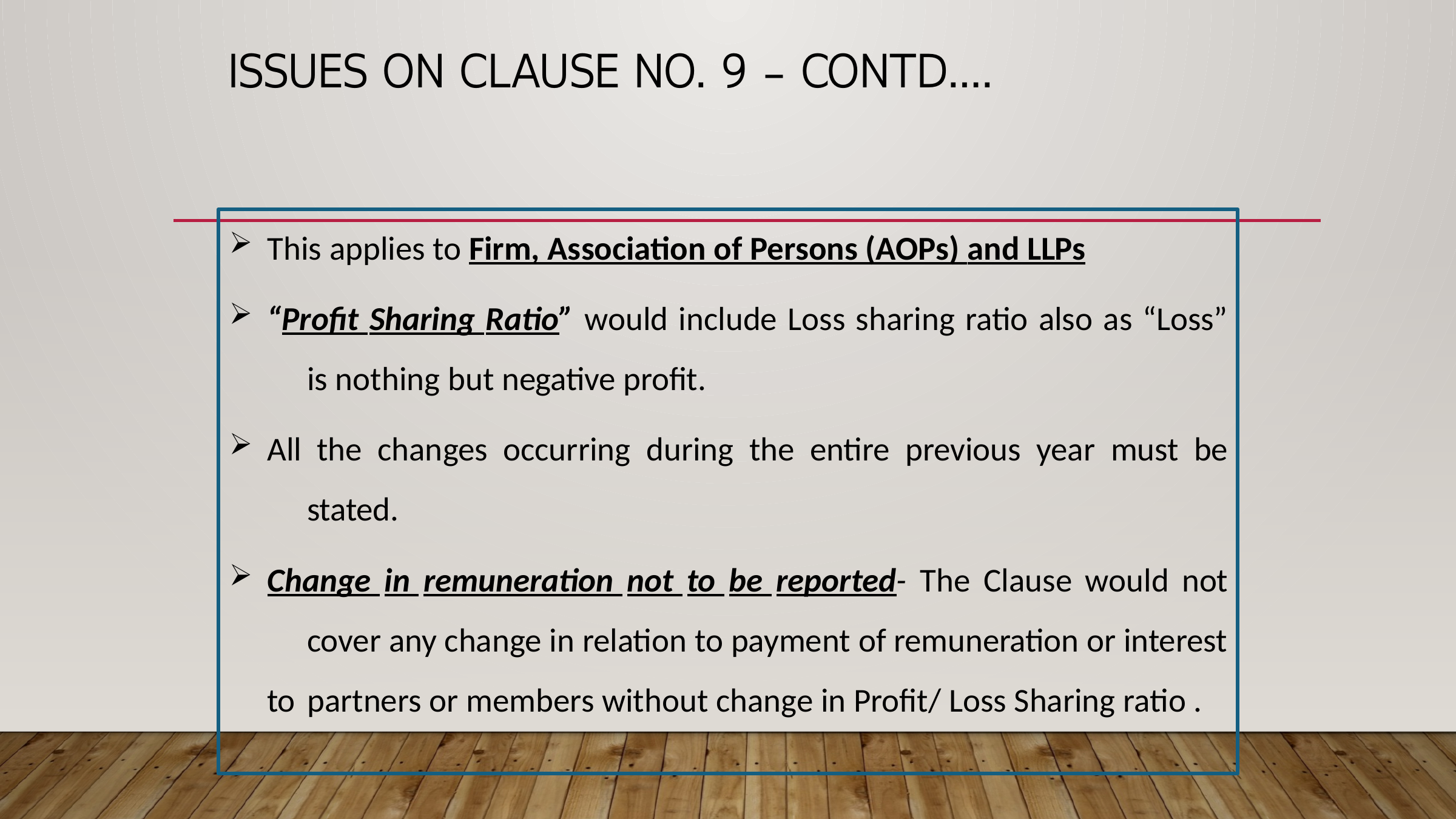

# Issues on Clause no. 9 – Contd….

This applies to Firm, Association of Persons (AOPs) and LLPs
“Profit Sharing Ratio” would include Loss sharing ratio also as “Loss” 	is nothing but negative profit.
All the changes occurring during the entire previous year must be 	stated.
Change in remuneration not to be reported- The Clause would not 	cover any change in relation to payment of remuneration or interest to 	partners or members without change in Profit/ Loss Sharing ratio .